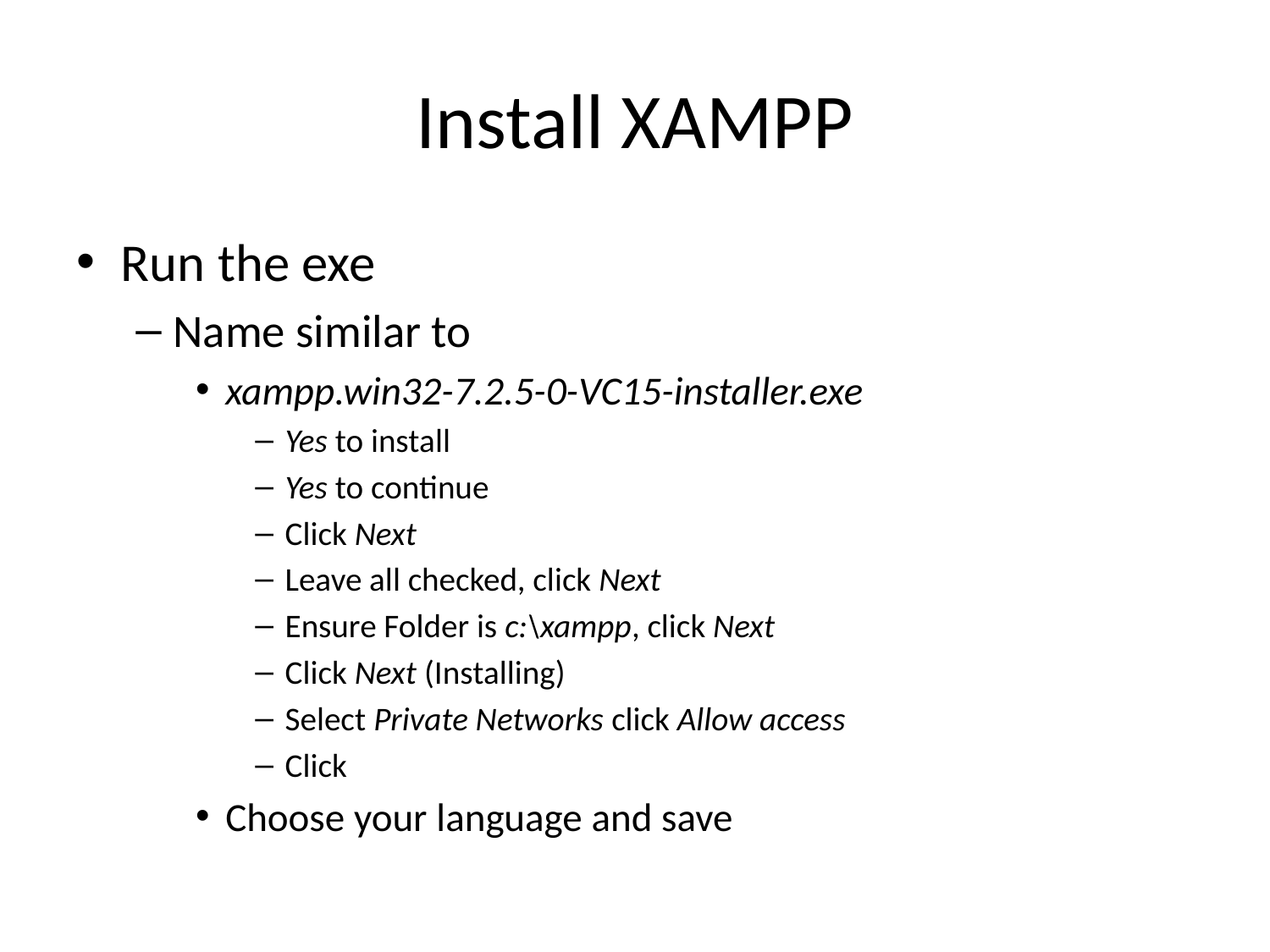

# Install XAMPP
Run the exe
Name similar to
xampp.win32-7.2.5-0-VC15-installer.exe
Yes to install
Yes to continue
Click Next
Leave all checked, click Next
Ensure Folder is c:\xampp, click Next
Click Next (Installing)
Select Private Networks click Allow access
Click
Choose your language and save